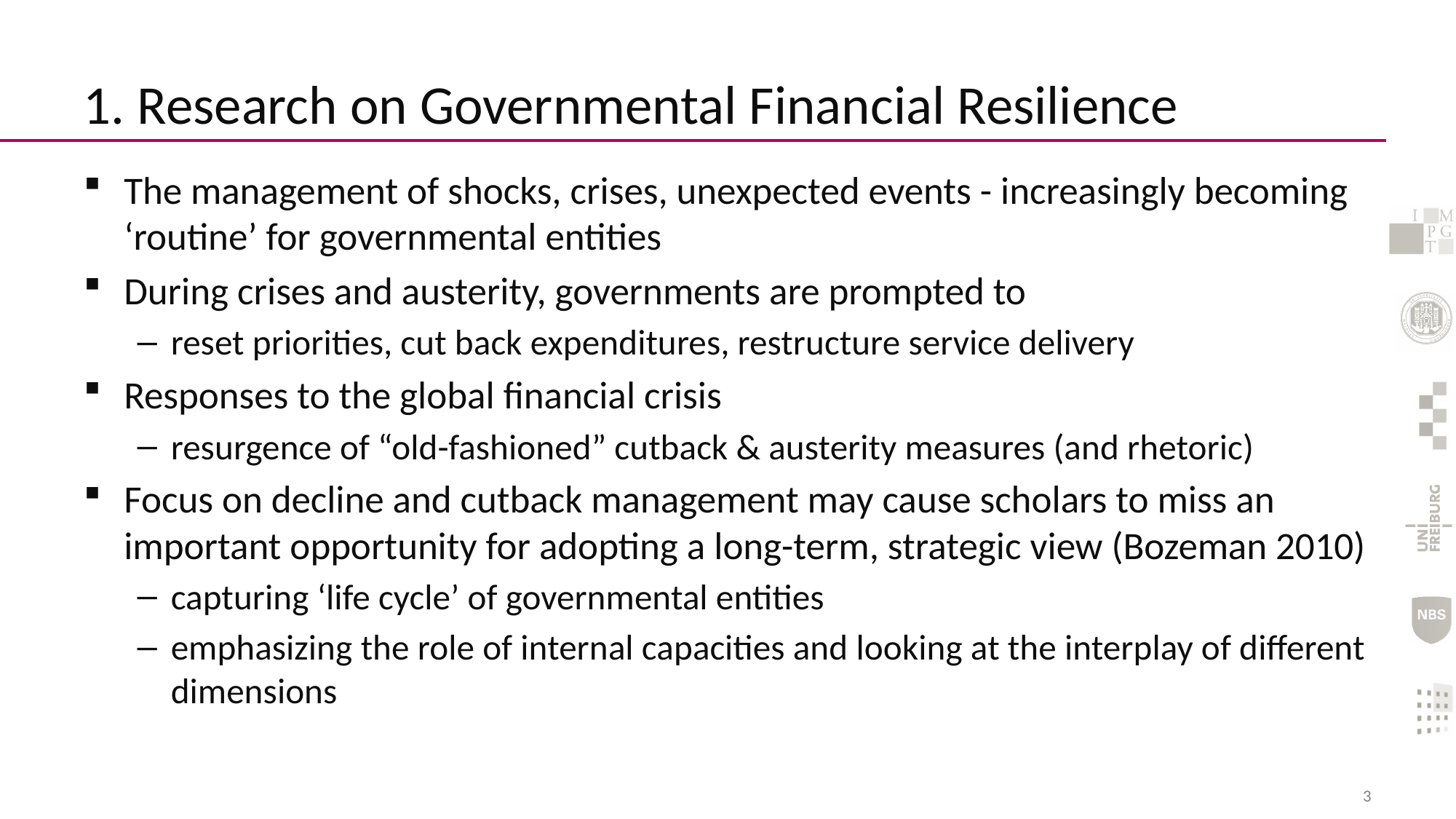

# 1. Research on Governmental Financial Resilience
The management of shocks, crises, unexpected events - increasingly becoming ‘routine’ for governmental entities
During crises and austerity, governments are prompted to
reset priorities, cut back expenditures, restructure service delivery
Responses to the global financial crisis
resurgence of “old-fashioned” cutback & austerity measures (and rhetoric)
Focus on decline and cutback management may cause scholars to miss an important opportunity for adopting a long-term, strategic view (Bozeman 2010)
capturing ‘life cycle’ of governmental entities
emphasizing the role of internal capacities and looking at the interplay of different dimensions

3